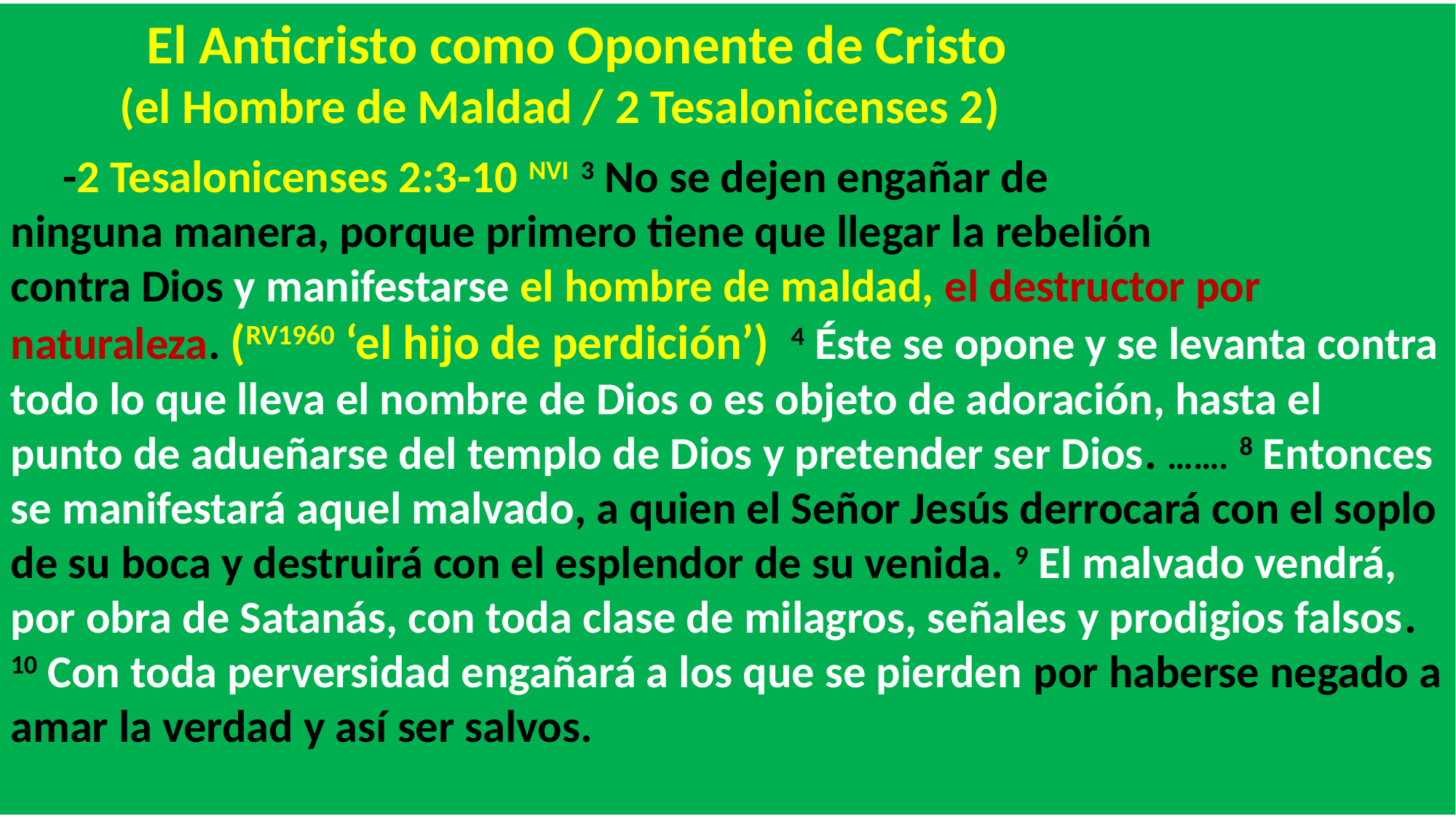

El Anticristo como Oponente de Cristo
          (el Hombre de Maldad / 2 Tesalonicenses 2)

     -2 Tesalonicenses 2:3-10 NVI  3 No se dejen engañar de
ninguna manera, porque primero tiene que llegar la rebelión
contra Dios y manifestarse el hombre de maldad, el destructor por naturaleza. (RV1960 ‘el hijo de perdición’)  4 Éste se opone y se levanta contra todo lo que lleva el nombre de Dios o es objeto de adoración, hasta el punto de adueñarse del templo de Dios y pretender ser Dios. ……. 8 Entonces se manifestará aquel malvado, a quien el Señor Jesús derrocará con el soplo de su boca y destruirá con el esplendor de su venida. 9 El malvado vendrá, por obra de Satanás, con toda clase de milagros, señales y prodigios falsos. 10 Con toda perversidad engañará a los que se pierden por haberse negado a amar la verdad y así ser salvos.